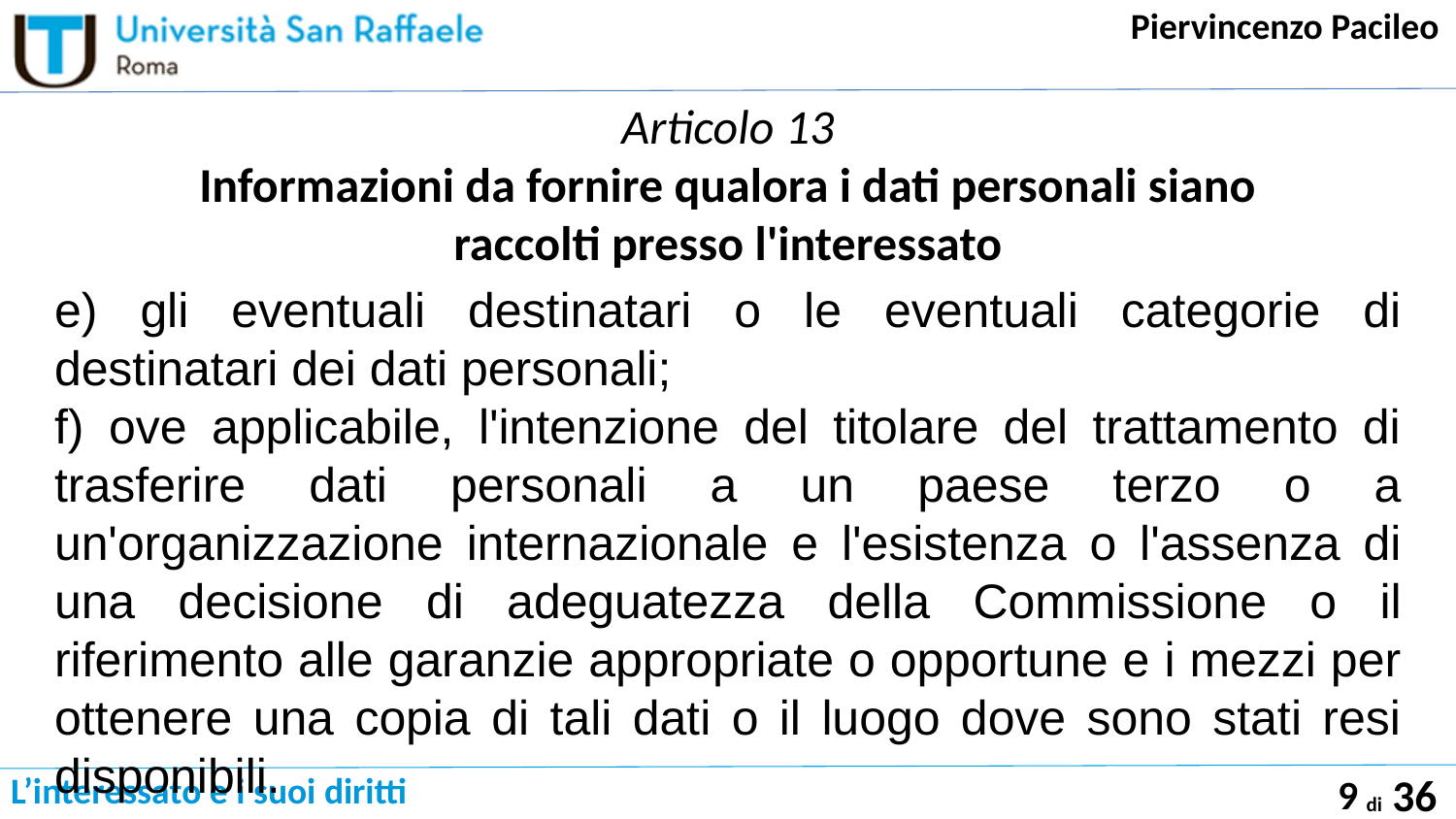

# Articolo 13 Informazioni da fornire qualora i dati personali siano raccolti presso l'interessato
e) gli eventuali destinatari o le eventuali categorie di destinatari dei dati personali;
f) ove applicabile, l'intenzione del titolare del trattamento di trasferire dati personali a un paese terzo o a un'organizzazione internazionale e l'esistenza o l'assenza di una decisione di adeguatezza della Commissione o il riferimento alle garanzie appropriate o opportune e i mezzi per ottenere una copia di tali dati o il luogo dove sono stati resi disponibili.